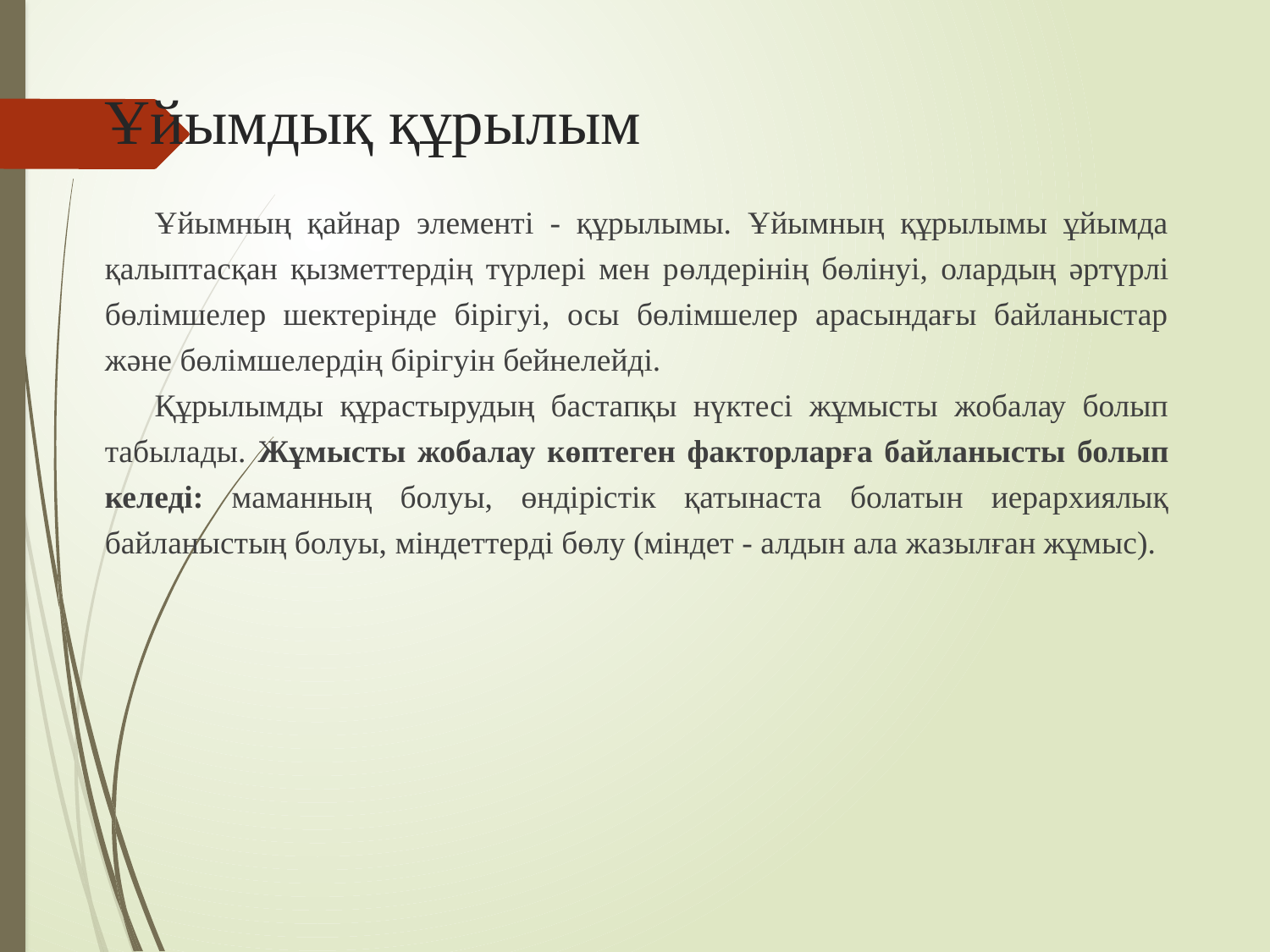

# Ұйымдық құрылым
Ұйымның қайнар элементі - құрылымы. Ұйымның құрылымы ұйымда қалыптасқан қызметтердің түрлері мен рөлдерінің бөлінуі, олардың әртүрлі бөлімшелер шектерінде бірігуі, осы бөлімшелер арасындағы байланыстар және бөлімшелердің бірігуін бейнелейді.
Құрылымды құрастырудың бастапқы нүктесі жұмысты жобалау болып табылады. Жұмысты жобалау көптеген факторларға байланысты болып келеді: маманның болуы, өндірістік қатынаста болатын иерархиялық байланыстың болуы, міндеттерді бөлу (міндет - алдын ала жазылған жұмыс).